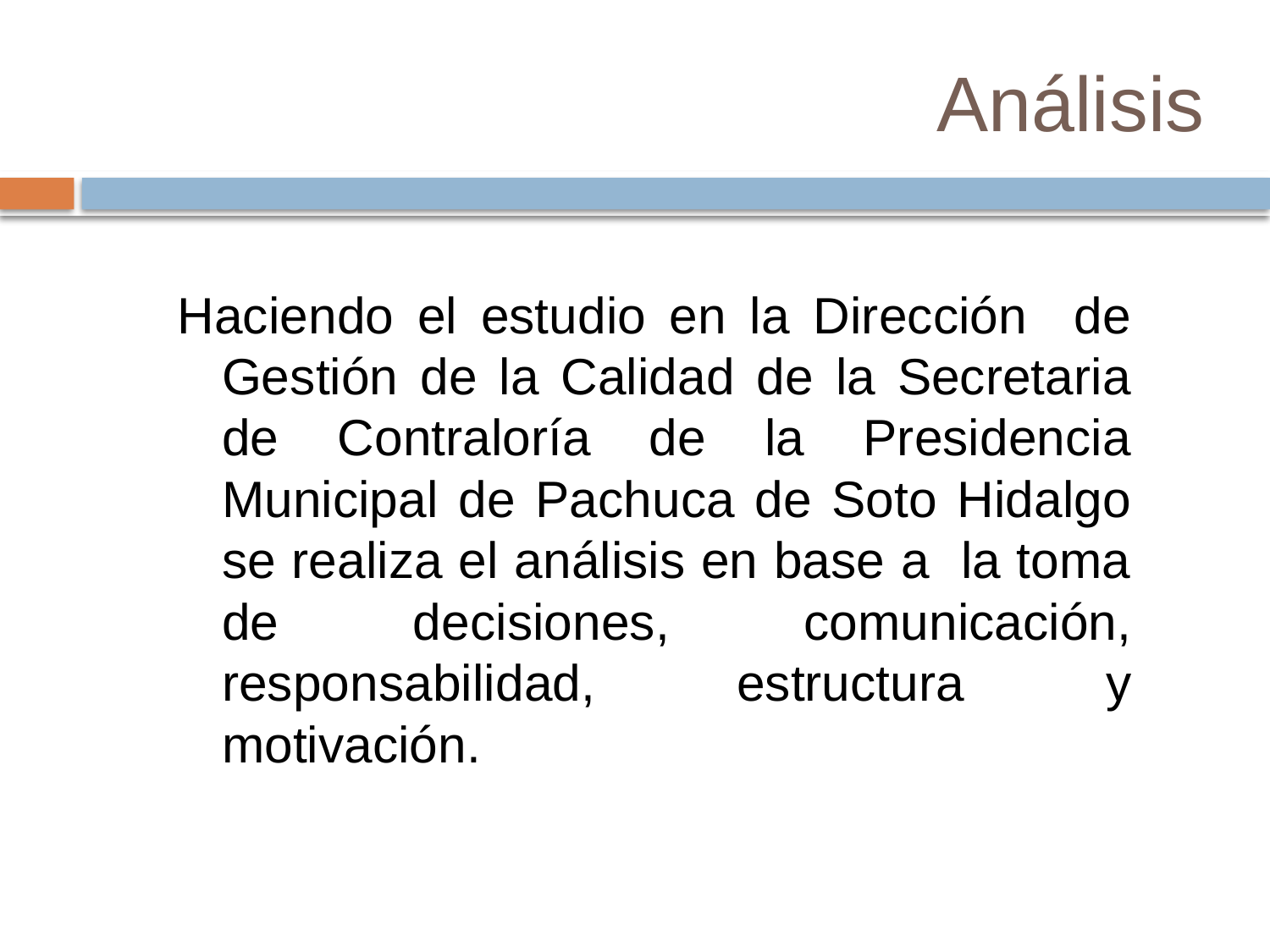

# Análisis
Haciendo el estudio en la Dirección  de Gestión de la Calidad de la Secretaria de Contraloría de la Presidencia Municipal de Pachuca de Soto Hidalgo se realiza el análisis en base a  la toma de decisiones, comunicación, responsabilidad, estructura y motivación.